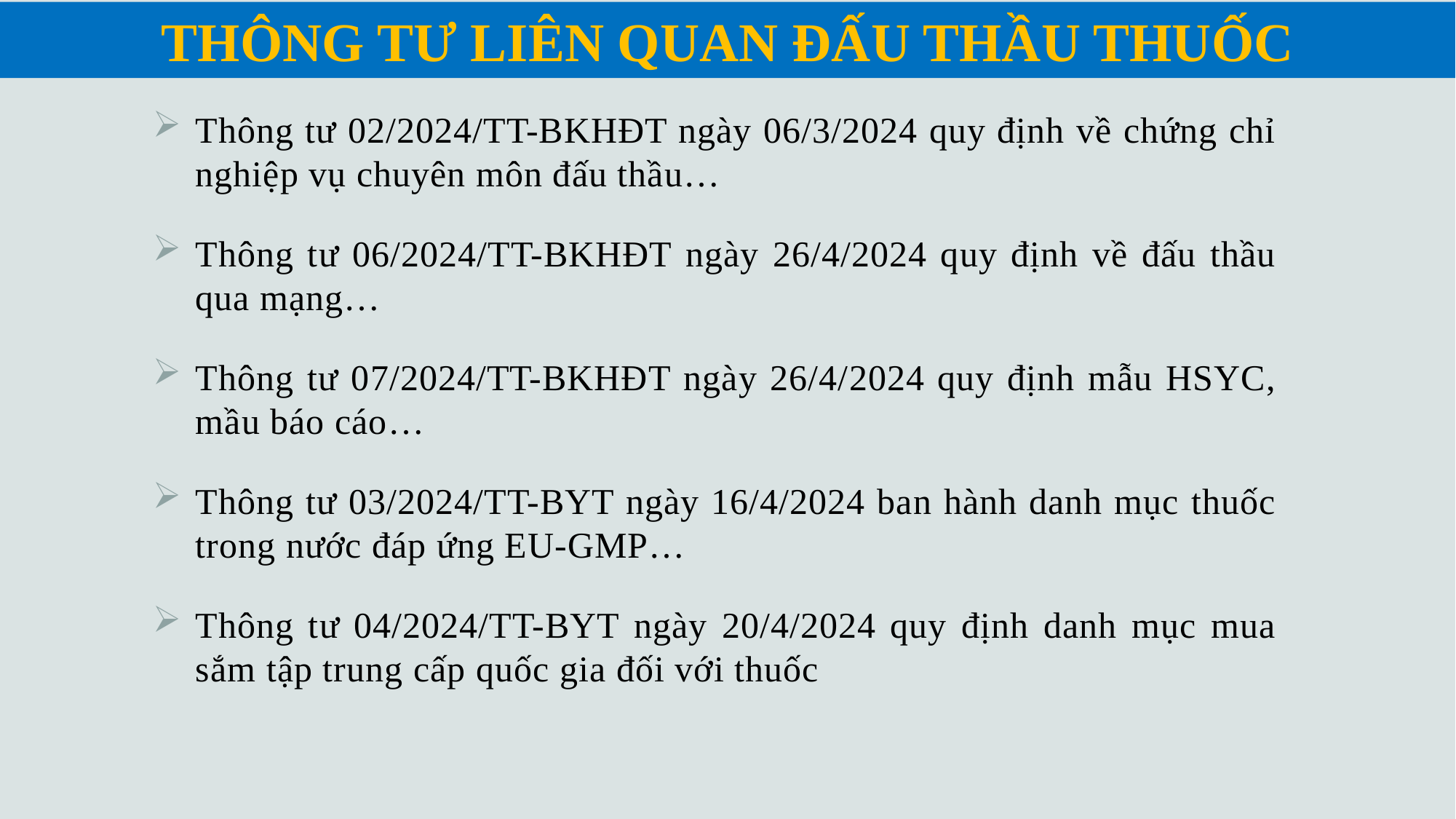

THÔNG TƯ LIÊN QUAN ĐẤU THẦU THUỐC
Thông tư 02/2024/TT-BKHĐT ngày 06/3/2024 quy định về chứng chỉ nghiệp vụ chuyên môn đấu thầu…
Thông tư 06/2024/TT-BKHĐT ngày 26/4/2024 quy định về đấu thầu qua mạng…
Thông tư 07/2024/TT-BKHĐT ngày 26/4/2024 quy định mẫu HSYC, mầu báo cáo…
Thông tư 03/2024/TT-BYT ngày 16/4/2024 ban hành danh mục thuốc trong nước đáp ứng EU-GMP…
Thông tư 04/2024/TT-BYT ngày 20/4/2024 quy định danh mục mua sắm tập trung cấp quốc gia đối với thuốc